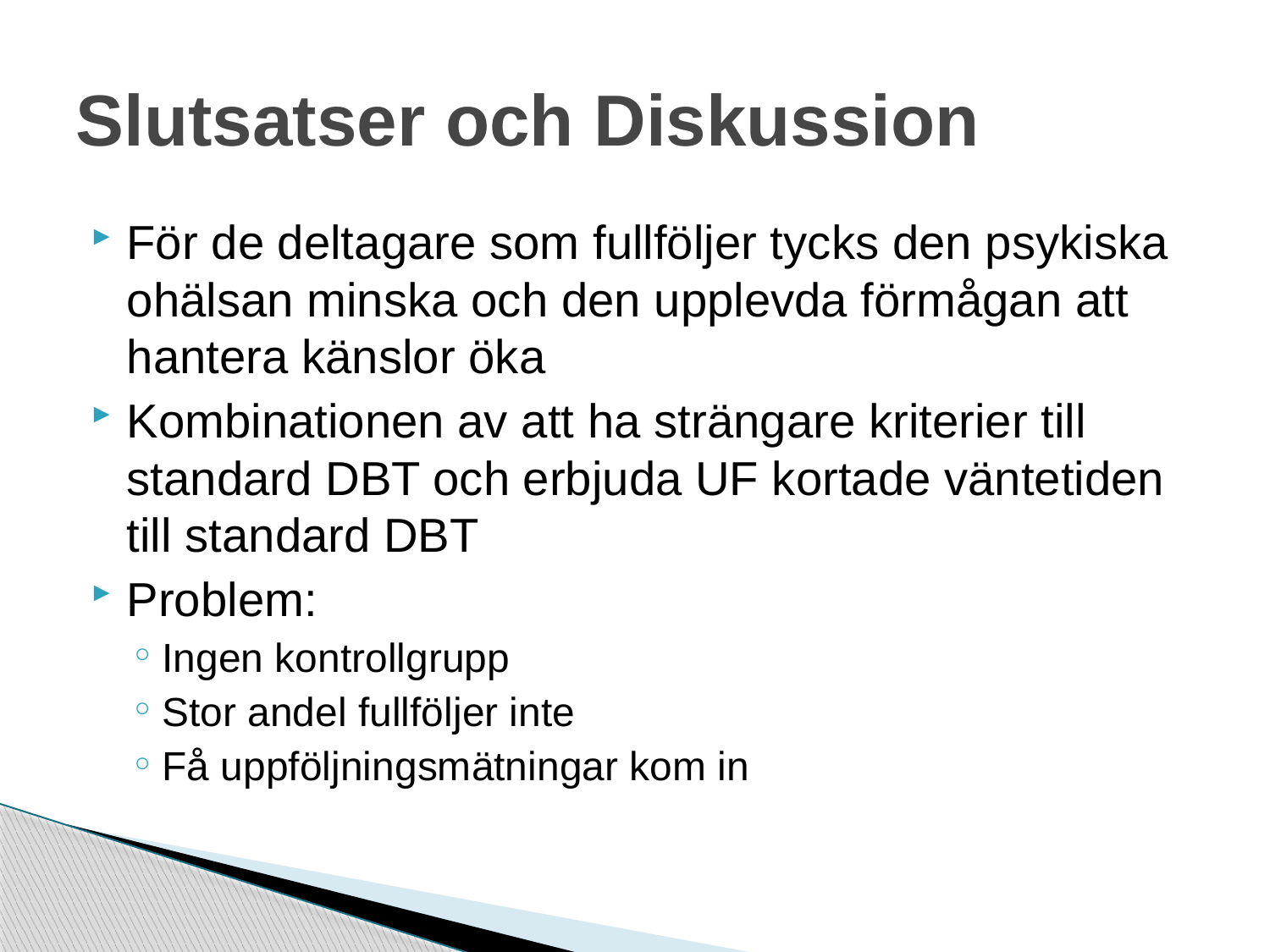

# Slutsatser och Diskussion
För de deltagare som fullföljer tycks den psykiska ohälsan minska och den upplevda förmågan att hantera känslor öka
Kombinationen av att ha strängare kriterier till standard DBT och erbjuda UF kortade väntetiden till standard DBT
Problem:
Ingen kontrollgrupp
Stor andel fullföljer inte
Få uppföljningsmätningar kom in